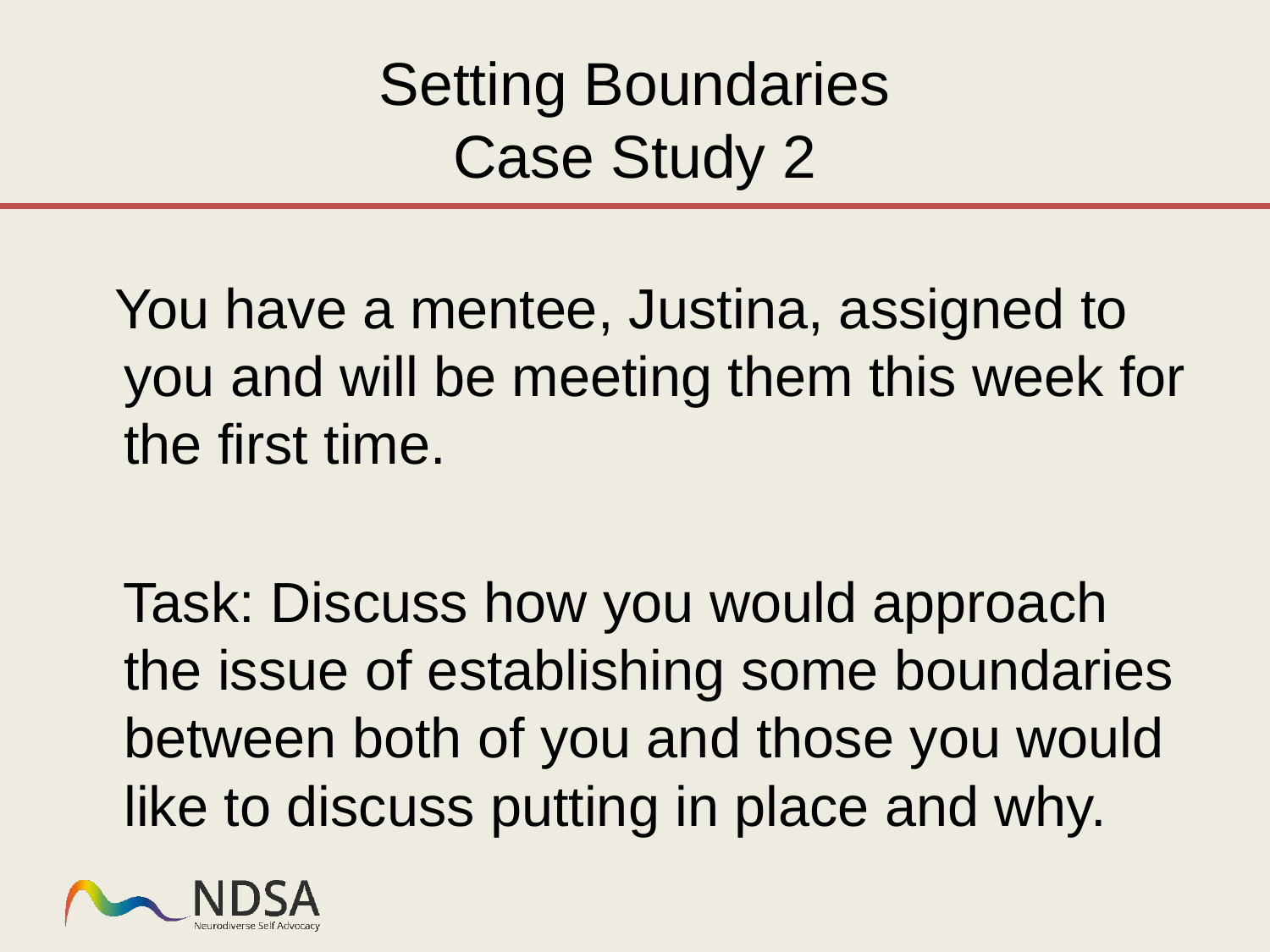

# Setting Boundaries Case Study 2
   You have a mentee, Justina, assigned to you and will be meeting them this week for the first time.

   Task: Discuss how you would approach the issue of establishing some boundaries between both of you and those you would like to discuss putting in place and why.